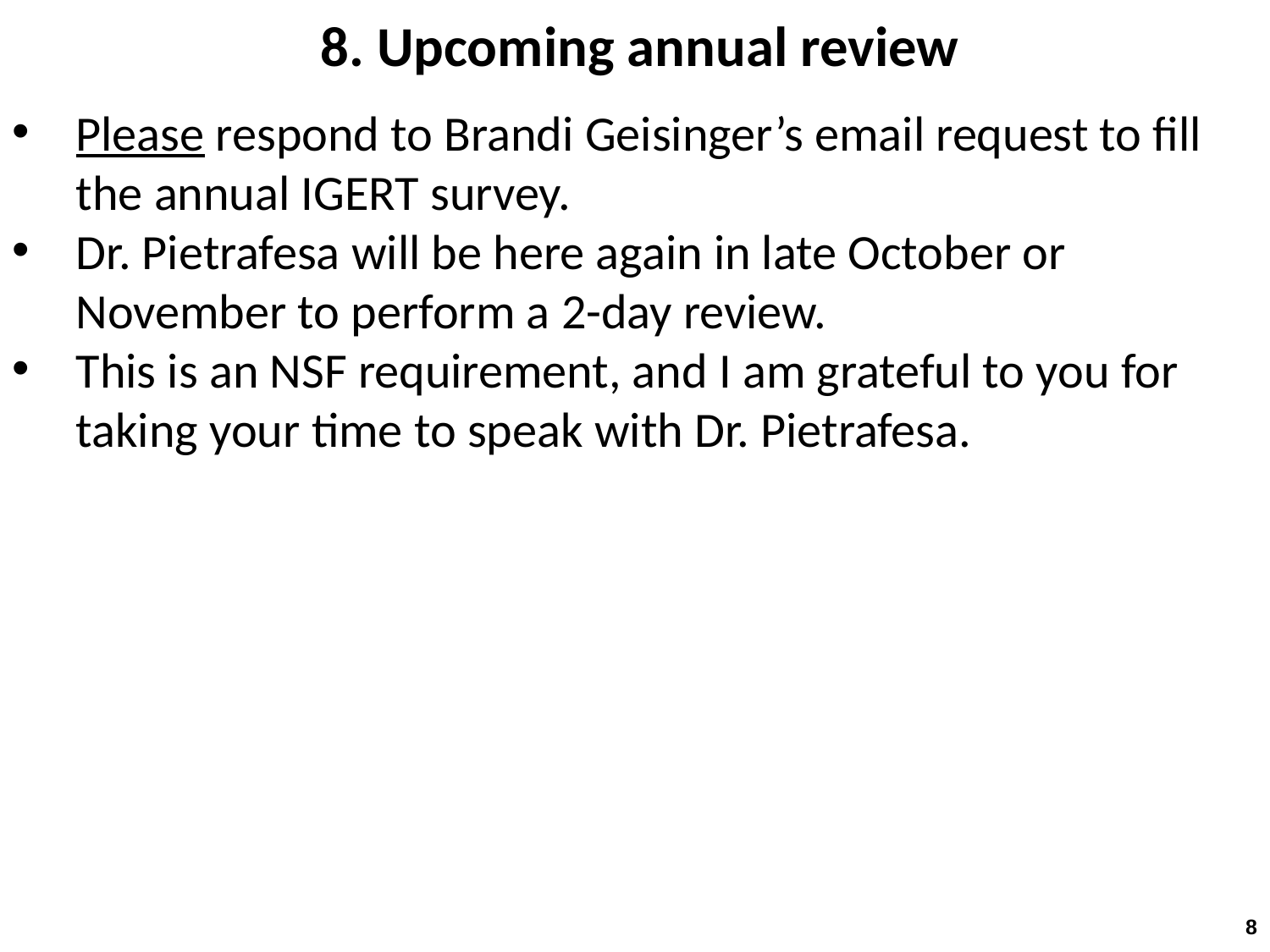

8. Upcoming annual review
Please respond to Brandi Geisinger’s email request to fill the annual IGERT survey.
Dr. Pietrafesa will be here again in late October or November to perform a 2-day review.
This is an NSF requirement, and I am grateful to you for taking your time to speak with Dr. Pietrafesa.
8